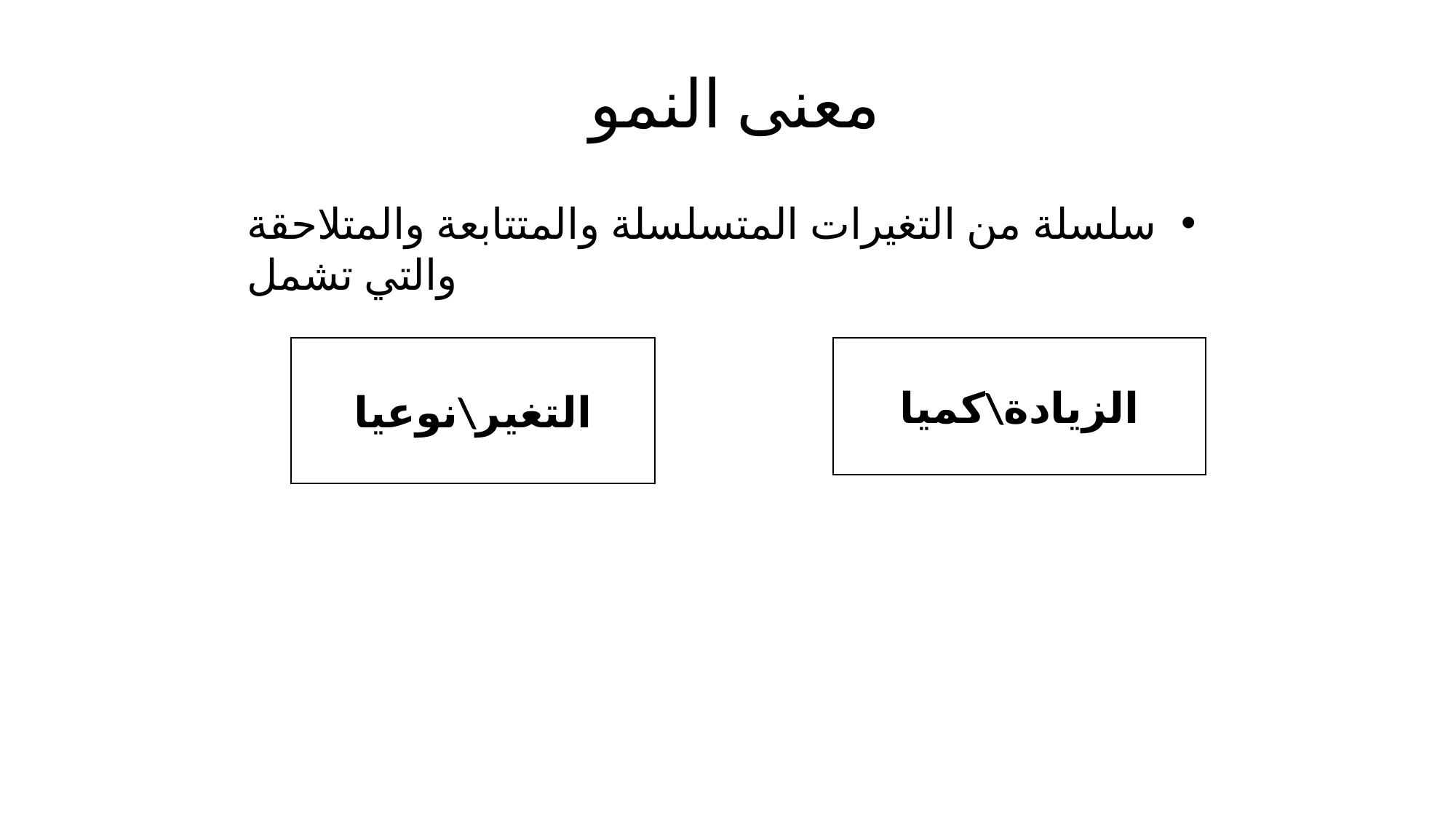

# معنى النمو
سلسلة من التغيرات المتسلسلة والمتتابعة والمتلاحقة والتي تشمل
التغير\نوعيا
الزيادة\كميا